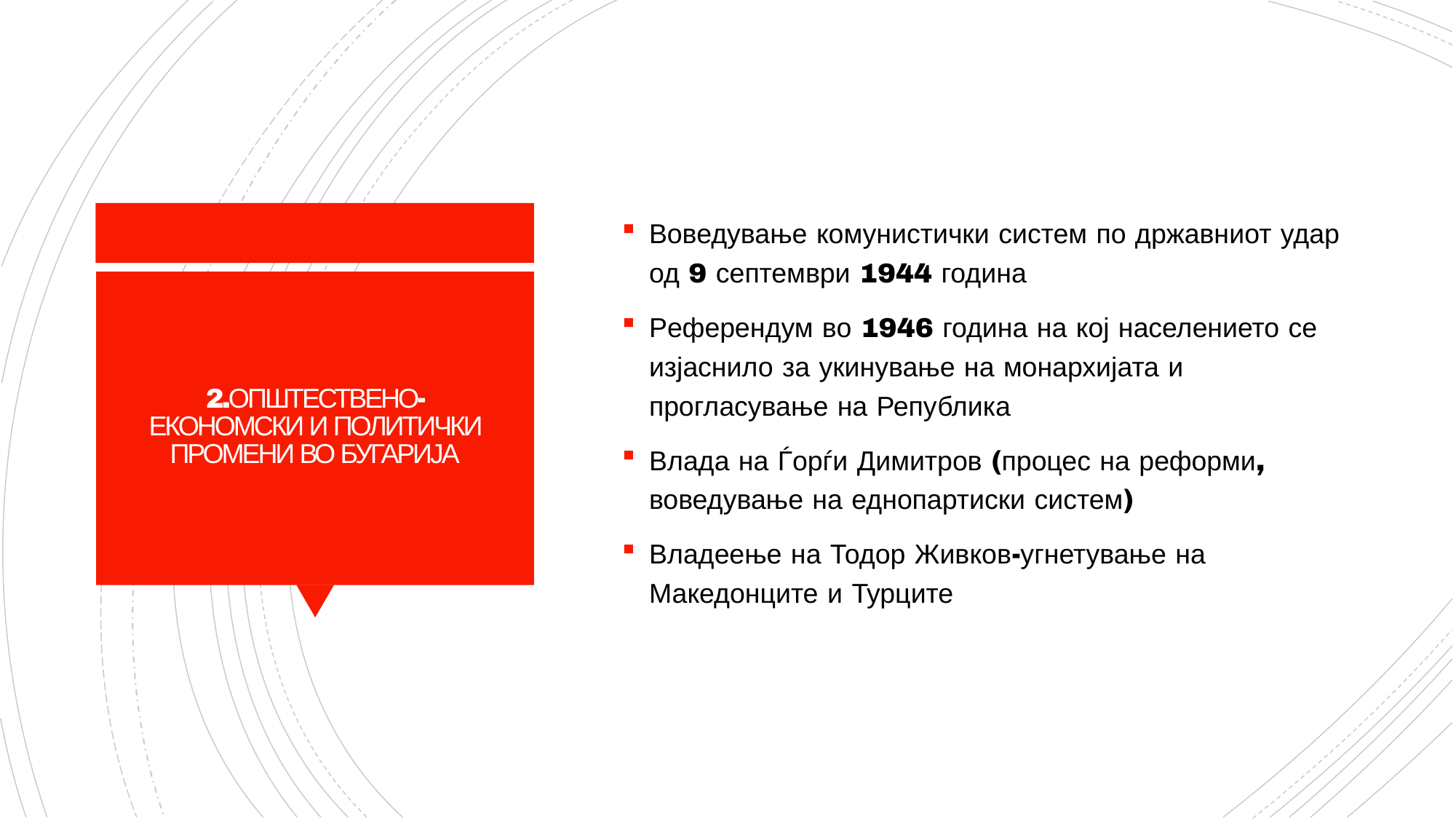

Воведување комунистички систем по државниот удар од 9 септември 1944 година
Референдум во 1946 година на кој населението се изјаснило за укинување на монархијата и прогласување на Република
Влада на Ѓорѓи Димитров (процес на реформи, воведување на еднопартиски систем)
Владеење на Тодор Живков-угнетување на Македонците и Турците
# 2.ОПШТЕСТВЕНО-ЕКОНОМСКИ И ПОЛИТИЧКИ ПРОМЕНИ ВО БУГАРИЈА